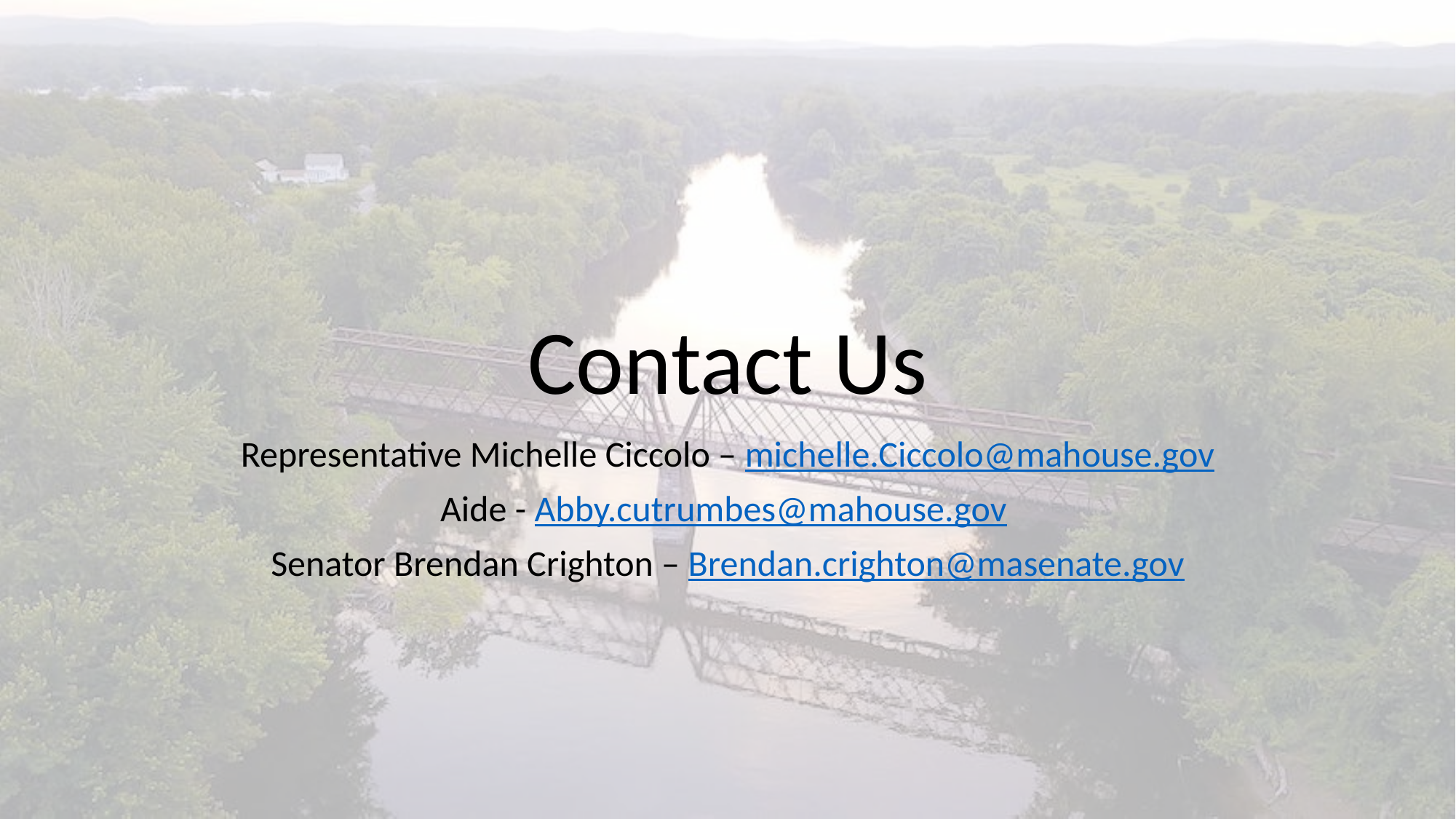

# Contact Us
Representative Michelle Ciccolo – michelle.Ciccolo@mahouse.gov
Aide - Abby.cutrumbes@mahouse.gov
Senator Brendan Crighton – Brendan.crighton@masenate.gov